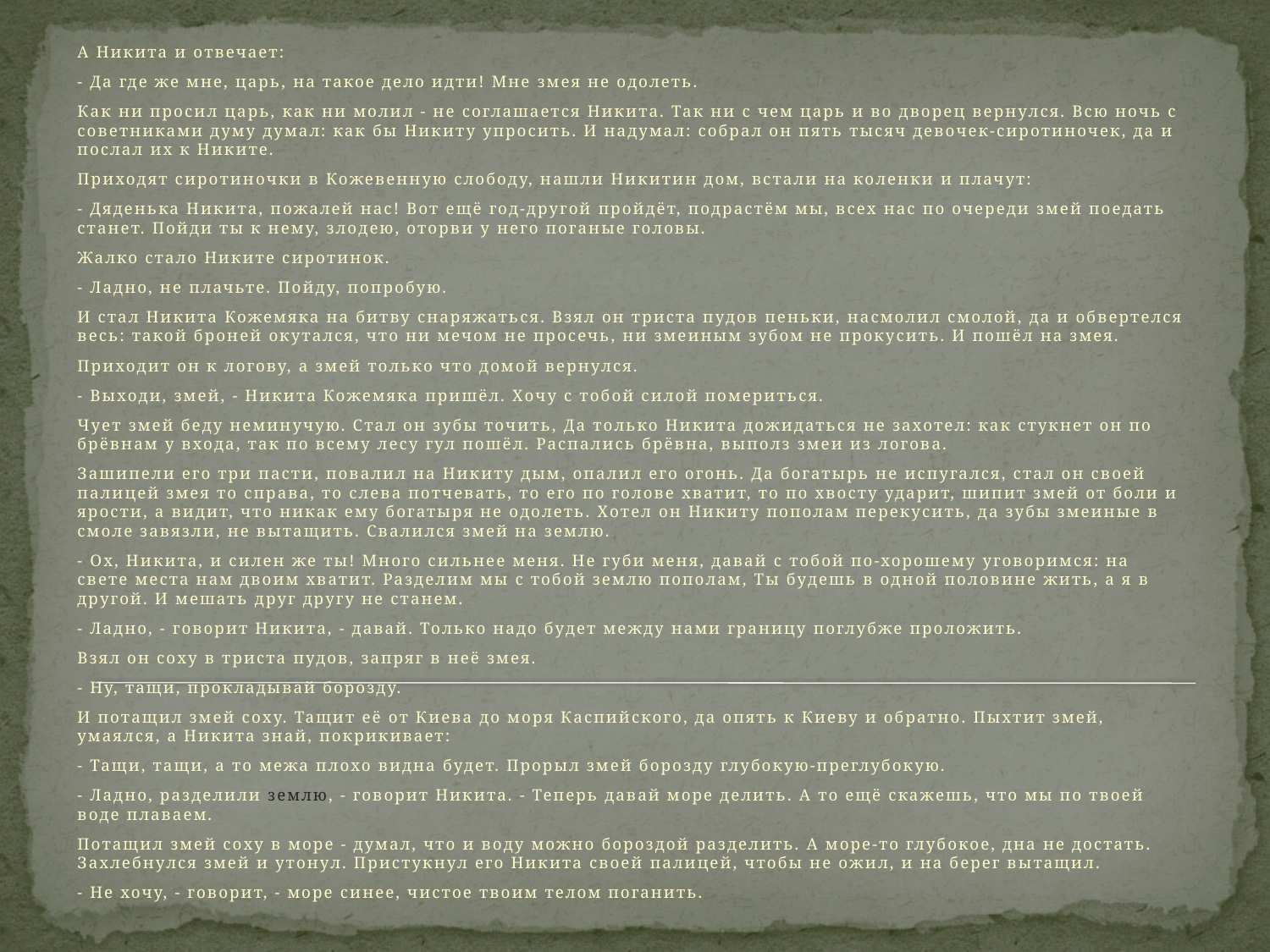

А Никита и отвечает:
- Да где же мне, царь, на такое дело идти! Мне змея не одолеть.
Как ни просил царь, как ни молил - не соглашается Никита. Так ни с чем царь и во дворец вернулся. Всю ночь с советниками думу думал: как бы Никиту упросить. И надумал: собрал он пять тысяч девочек-сиротиночек, да и послал их к Никите.
Приходят сиротиночки в Кожевенную слободу, нашли Никитин дом, встали на коленки и плачут:
- Дяденька Никита, пожалей нас! Вот ещё год-другой пройдёт, подрастём мы, всех нас по очереди змей поедать станет. Пойди ты к нему, злодею, оторви у него поганые головы.
Жалко стало Никите сиротинок.
- Ладно, не плачьте. Пойду, попробую.
И стал Никита Кожемяка на битву снаряжаться. Взял он триста пудов пеньки, насмолил смолой, да и обвертелся весь: такой броней окутался, что ни мечом не просечь, ни змеиным зубом не прокусить. И пошёл на змея.
Приходит он к логову, а змей только что домой вернулся.
- Выходи, змей, - Никита Кожемяка пришёл. Хочу с тобой силой помериться.
Чует змей беду неминучую. Стал он зубы точить, Да только Никита дожидаться не захотел: как стукнет он по брёвнам у входа, так по всему лесу гул пошёл. Распались брёвна, выполз змеи из логова.
Зашипели его три пасти, повалил на Никиту дым, опалил его огонь. Да богатырь не испугался, стал он своей палицей змея то справа, то слева потчевать, то его по голове хватит, то по хвосту ударит, шипит змей от боли и ярости, а видит, что никак ему богатыря не одолеть. Хотел он Никиту пополам перекусить, да зубы змеиные в смоле завязли, не вытащить. Свалился змей на землю.
- Ох, Никита, и силен же ты! Много сильнее меня. Не губи меня, давай с тобой по-хорошему уговоримся: на свете места нам двоим хватит. Разделим мы с тобой землю пополам, Ты будешь в одной половине жить, а я в другой. И мешать друг другу не станем.
- Ладно, - говорит Никита, - давай. Только надо будет между нами границу поглубже проложить.
Взял он соху в триста пудов, запряг в неё змея.
- Ну, тащи, прокладывай борозду.
И потащил змей соху. Тащит её от Киева до моря Каспийского, да опять к Киеву и обратно. Пыхтит змей, умаялся, а Никита знай, покрикивает:
- Тащи, тащи, а то межа плохо видна будет. Прорыл змей борозду глубокую-преглубокую.
- Ладно, разделили землю, - говорит Никита. - Теперь давай море делить. А то ещё скажешь, что мы по твоей воде плаваем.
Потащил змей соху в море - думал, что и воду можно бороздой разделить. А море-то глубокое, дна не достать. Захлебнулся змей и утонул. Пристукнул его Никита своей палицей, чтобы не ожил, и на берег вытащил.
- Не хочу, - говорит, - море синее, чистое твоим телом поганить.

#